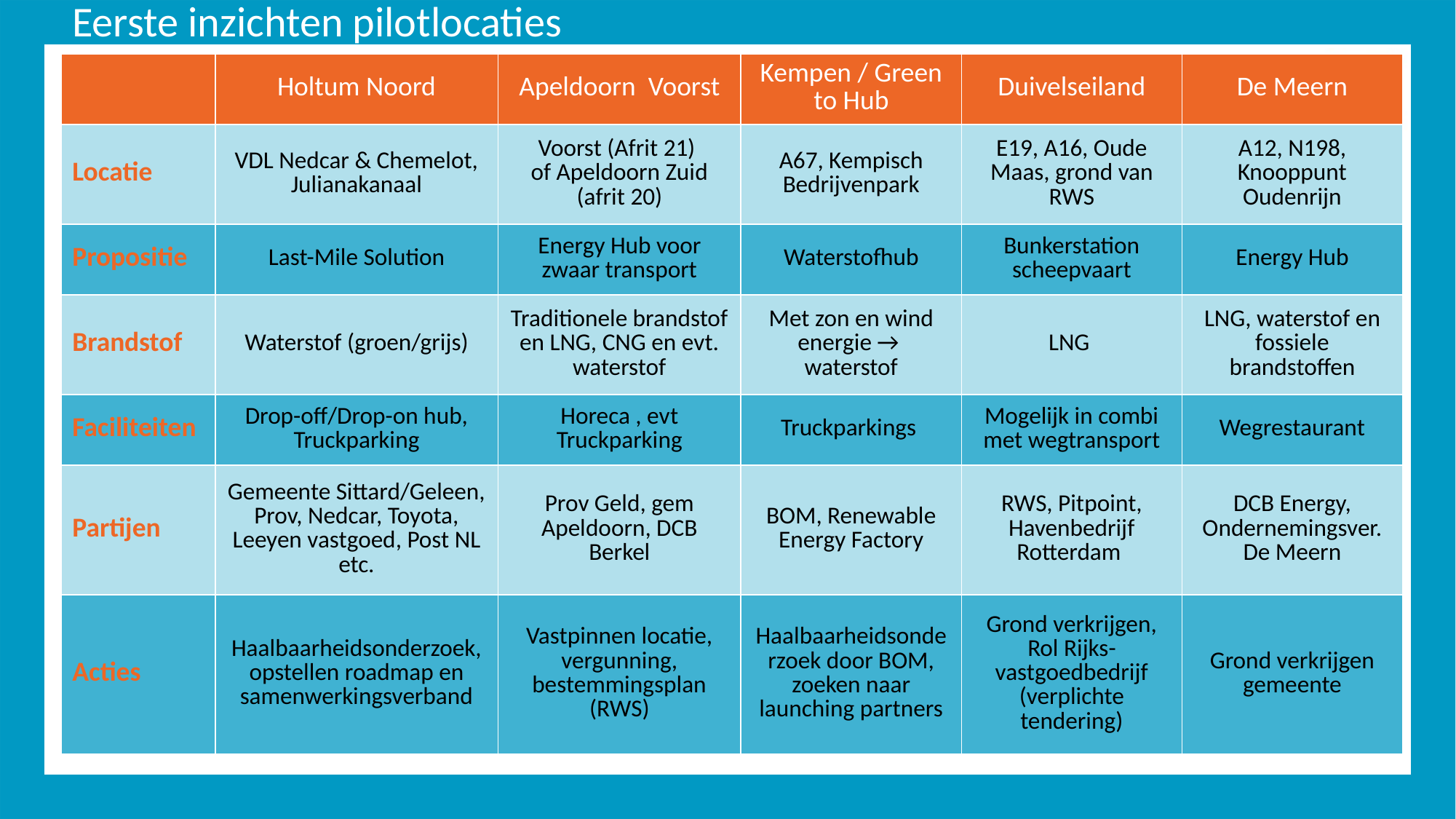

# Eerste inzichten pilotlocaties
|  | Holtum Noord | Apeldoorn Voorst | Kempen / Green to Hub | Duivelseiland | De Meern |
| --- | --- | --- | --- | --- | --- |
| Locatie | VDL Nedcar & Chemelot, Julianakanaal | Voorst (Afrit 21) of Apeldoorn Zuid (afrit 20) | A67, Kempisch Bedrijvenpark | E19, A16, Oude Maas, grond van RWS | A12, N198, Knooppunt Oudenrijn |
| Propositie | Last-Mile Solution | Energy Hub voor zwaar transport | Waterstofhub | Bunkerstation scheepvaart | Energy Hub |
| Brandstof | Waterstof (groen/grijs) | Traditionele brandstof en LNG, CNG en evt. waterstof | Met zon en wind energie → waterstof | LNG | LNG, waterstof en fossiele brandstoffen |
| Faciliteiten | Drop-off/Drop-on hub, Truckparking | Horeca , evt Truckparking | Truckparkings | Mogelijk in combi met wegtransport | Wegrestaurant |
| Partijen | Gemeente Sittard/Geleen, Prov, Nedcar, Toyota, Leeyen vastgoed, Post NL etc. | Prov Geld, gem Apeldoorn, DCB Berkel | BOM, Renewable Energy Factory | RWS, Pitpoint, Havenbedrijf Rotterdam | DCB Energy, Ondernemingsver. De Meern |
| Acties | Haalbaarheidsonderzoek, opstellen roadmap en samenwerkingsverband | Vastpinnen locatie, vergunning, bestemmingsplan (RWS) | Haalbaarheidsonderzoek door BOM, zoeken naar launching partners | Grond verkrijgen, Rol Rijks-vastgoedbedrijf (verplichte tendering) | Grond verkrijgen gemeente |